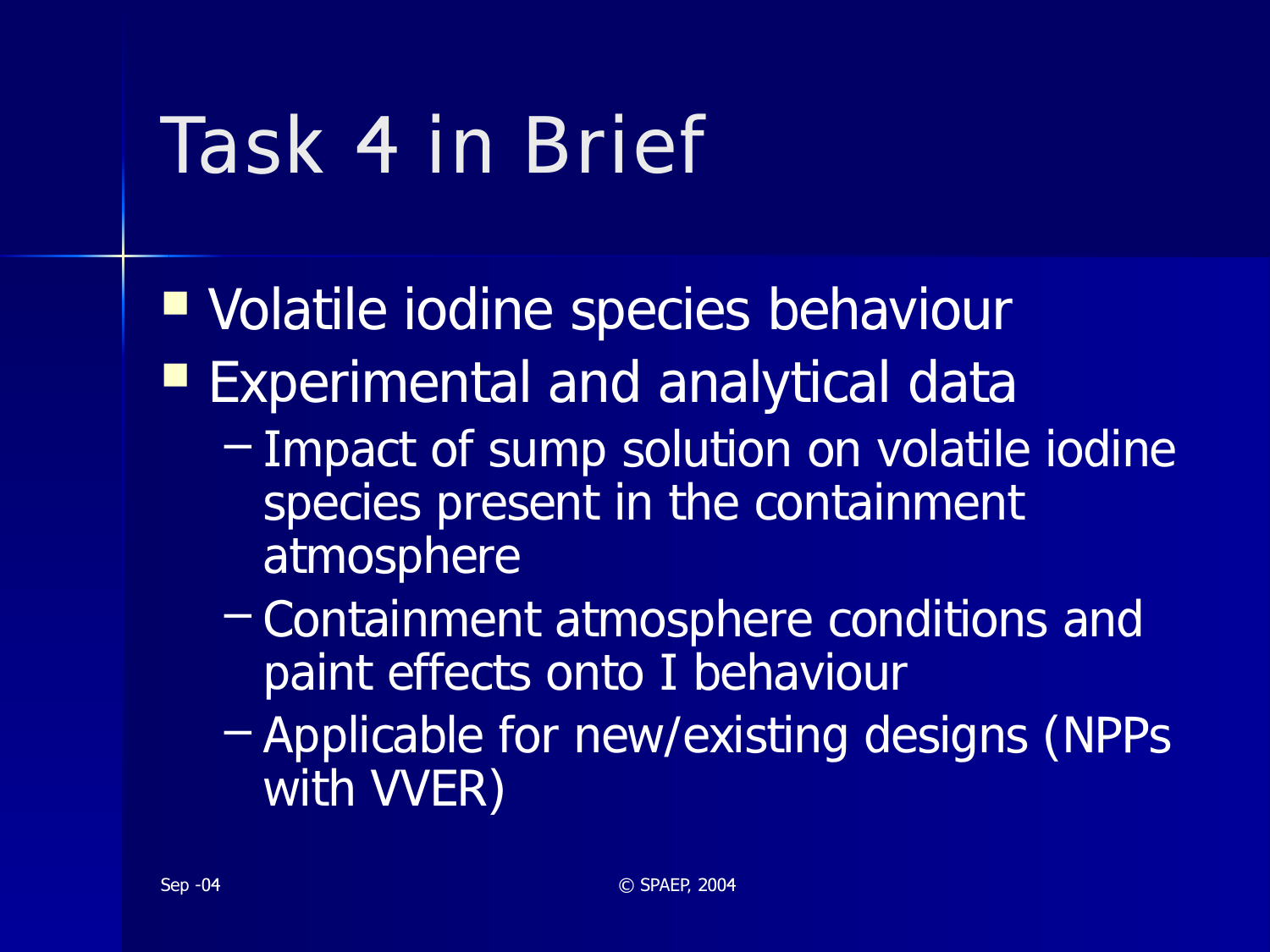

# Task 4 in Brief
Volatile iodine species behaviour
Experimental and analytical data
Impact of sump solution on volatile iodine species present in the containment atmosphere
Containment atmosphere conditions and paint effects onto I behaviour
Applicable for new/existing designs (NPPs with VVER)
Sep -04
© SPAEP, 2004